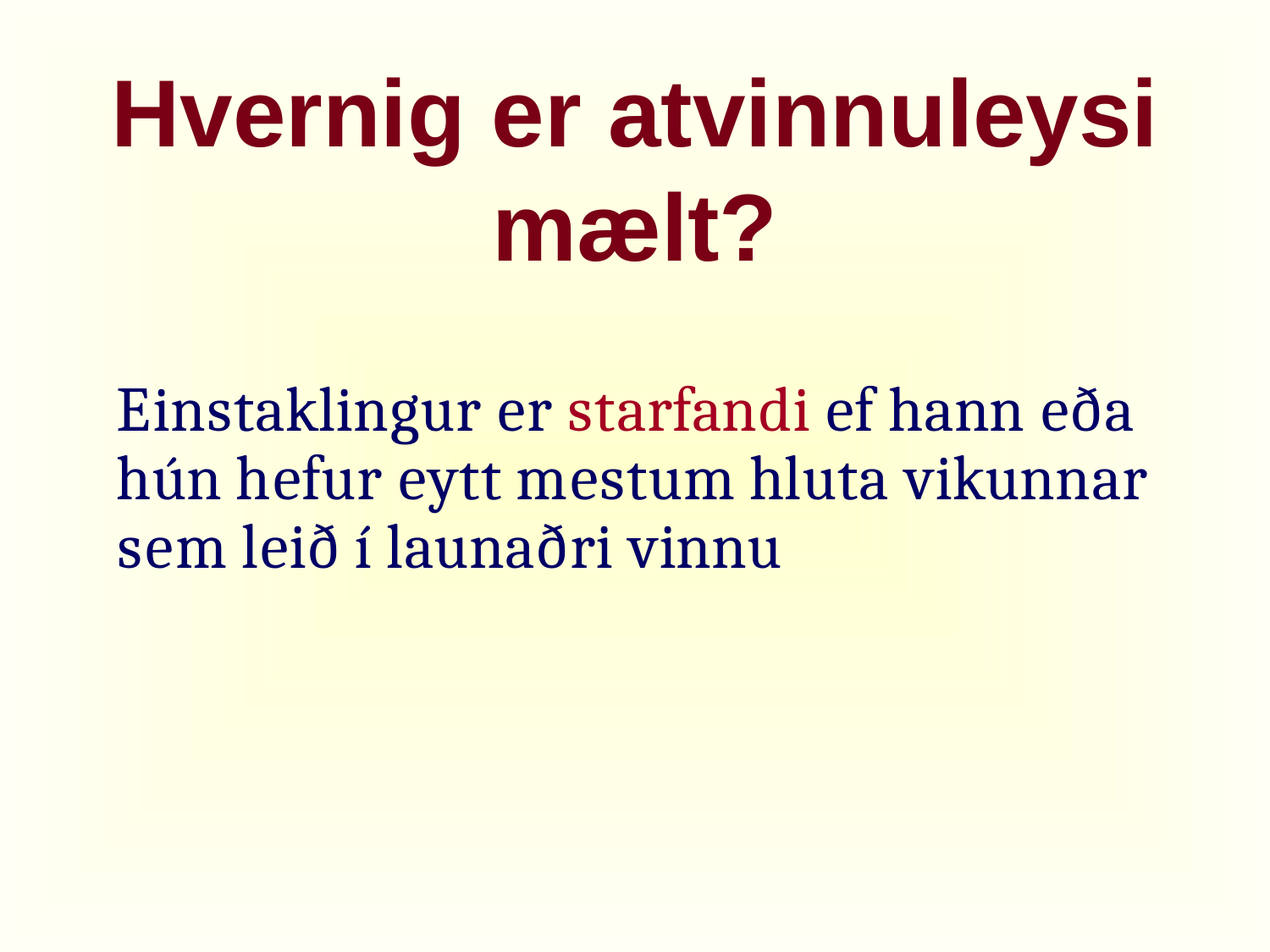

Hvernig er atvinnuleysi mælt?
Einstaklingur er starfandi ef hann eða hún hefur eytt mestum hluta vikunnar sem leið í launaðri vinnu